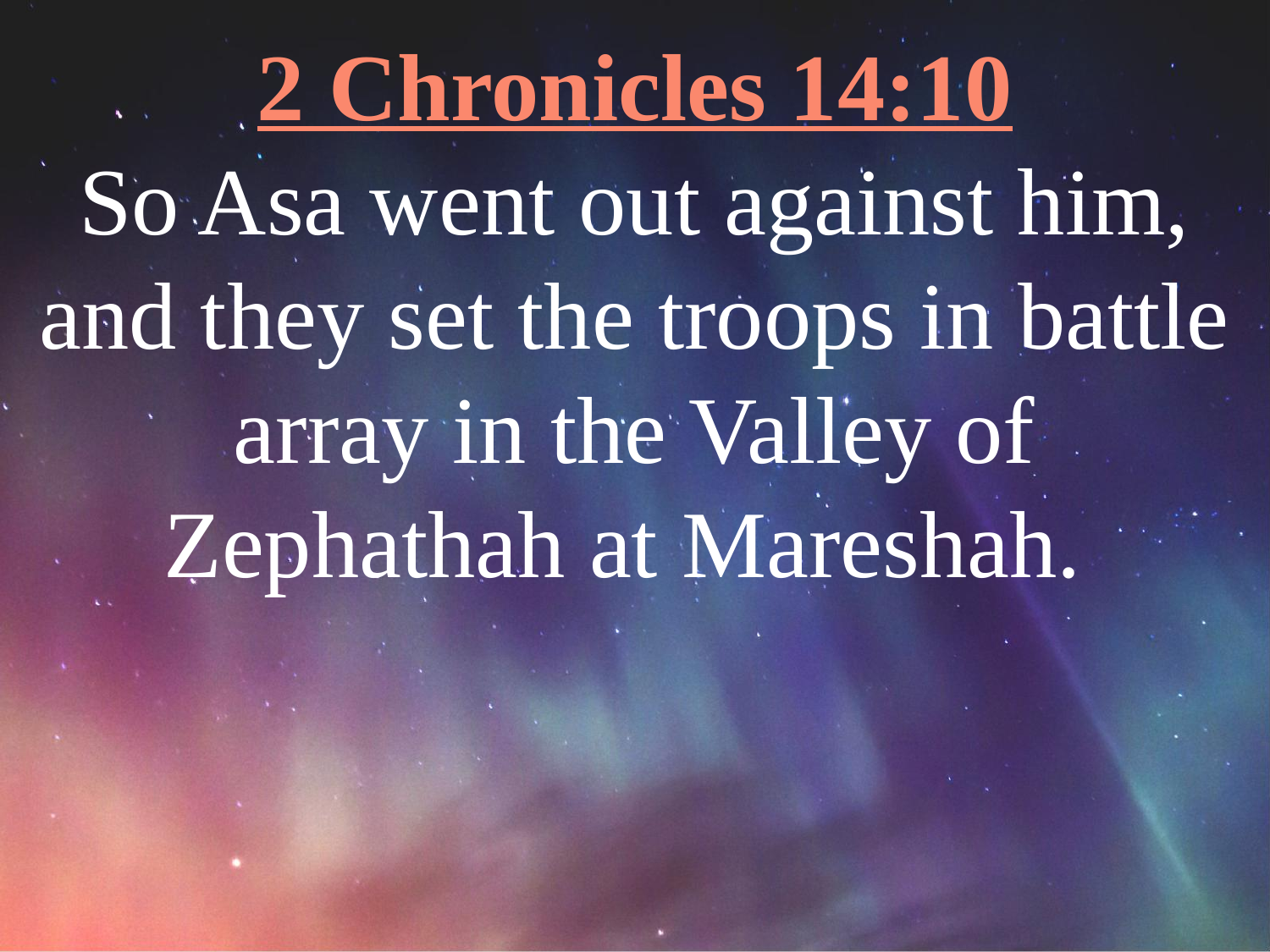

2 Chronicles 14:10
So Asa went out against him, and they set the troops in battle array in the Valley of Zephathah at Mareshah.